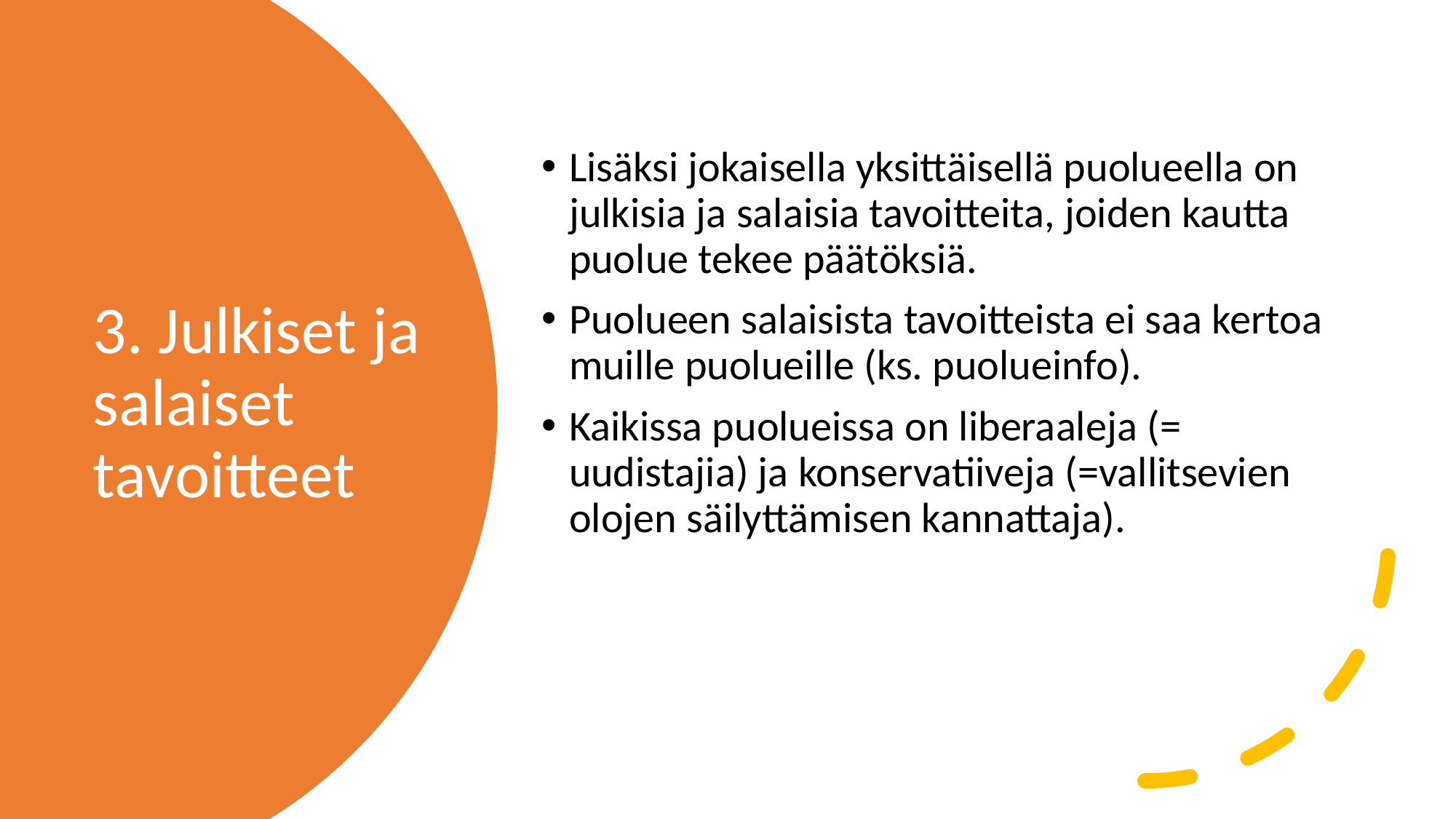

Lisäksi jokaisella yksittäisellä puolueella on julkisia ja salaisia tavoitteita, joiden kautta puolue tekee päätöksiä.
Puolueen salaisista tavoitteista ei saa kertoa muille puolueille (ks. puolueinfo).
Kaikissa puolueissa on liberaaleja (= uudistajia) ja konservatiiveja (=vallitsevien olojen säilyttämisen kannattaja).

# 3. Julkiset ja salaiset tavoitteet